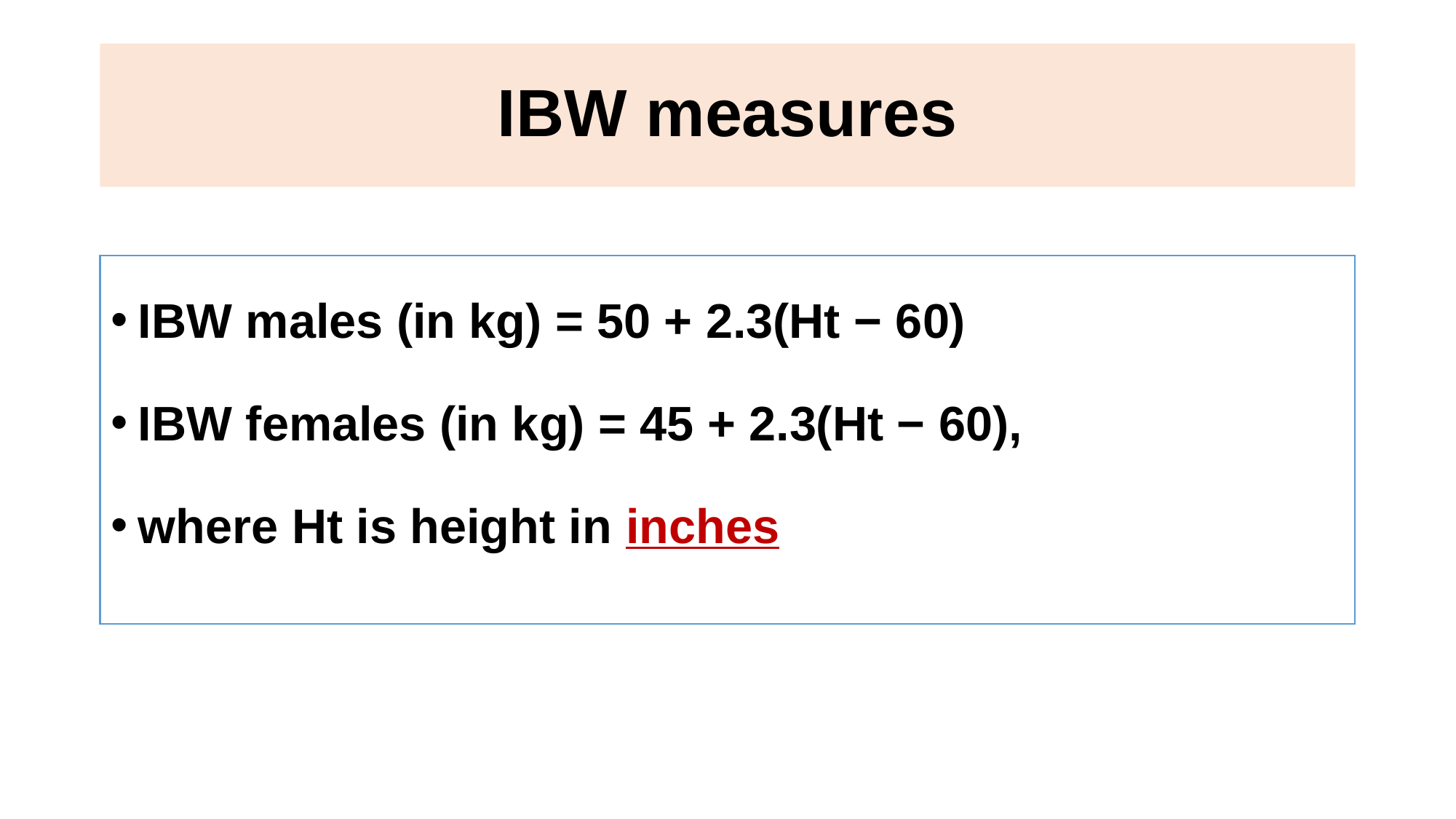

# IBW measures
IBW males (in kg) = 50 + 2.3(Ht − 60)
IBW females (in kg) = 45 + 2.3(Ht − 60),
where Ht is height in inches